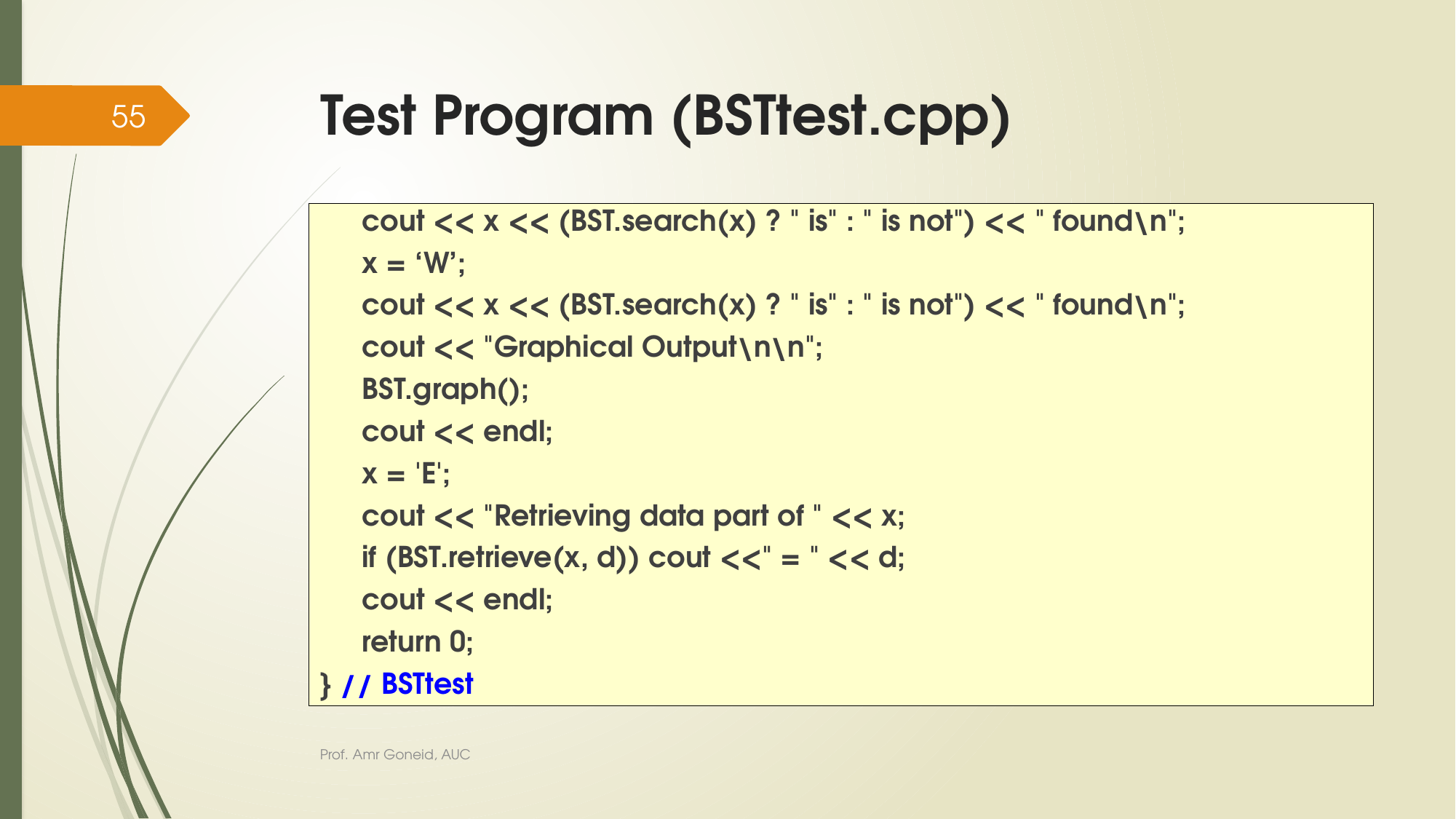

# Test Program (BSTtest.cpp)
55
	cout << x << (BST.search(x) ? " is" : " is not") << " found\n";
	x = ‘W’;
	cout << x << (BST.search(x) ? " is" : " is not") << " found\n";
	cout << "Graphical Output\n\n";
	BST.graph();
	cout << endl;
	x = 'E';
	cout << "Retrieving data part of " << x;
	if (BST.retrieve(x, d)) cout <<" = " << d;
	cout << endl;
	return 0;
} // BSTtest
Prof. Amr Goneid, AUC